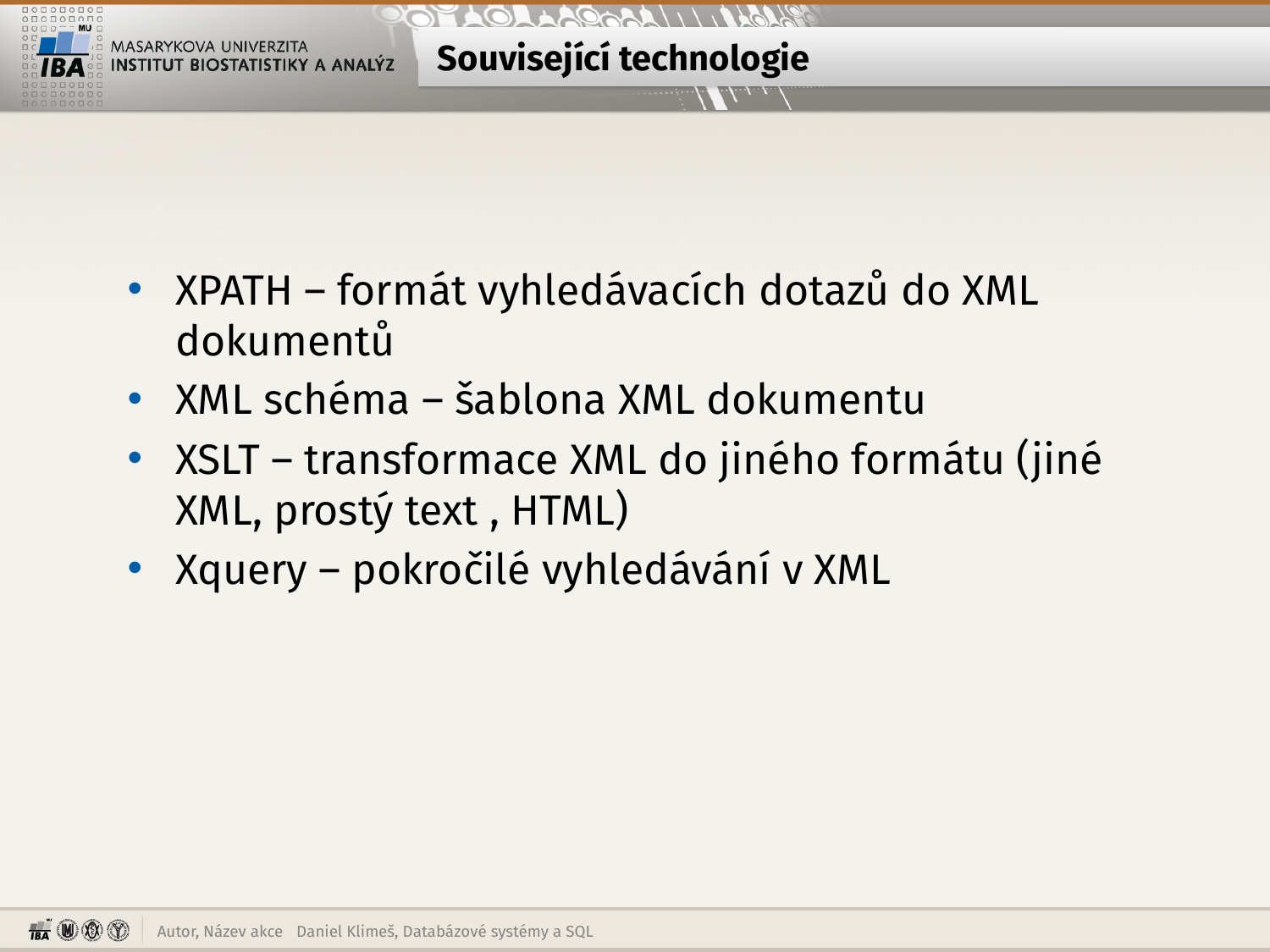

# Související technologie
XPATH – formát vyhledávacích dotazů do XML dokumentů
XML schéma – šablona XML dokumentu
XSLT – transformace XML do jiného formátu (jiné XML, prostý text , HTML)
Xquery – pokročilé vyhledávání v XML
Daniel Klimeš, Databázové systémy a SQL